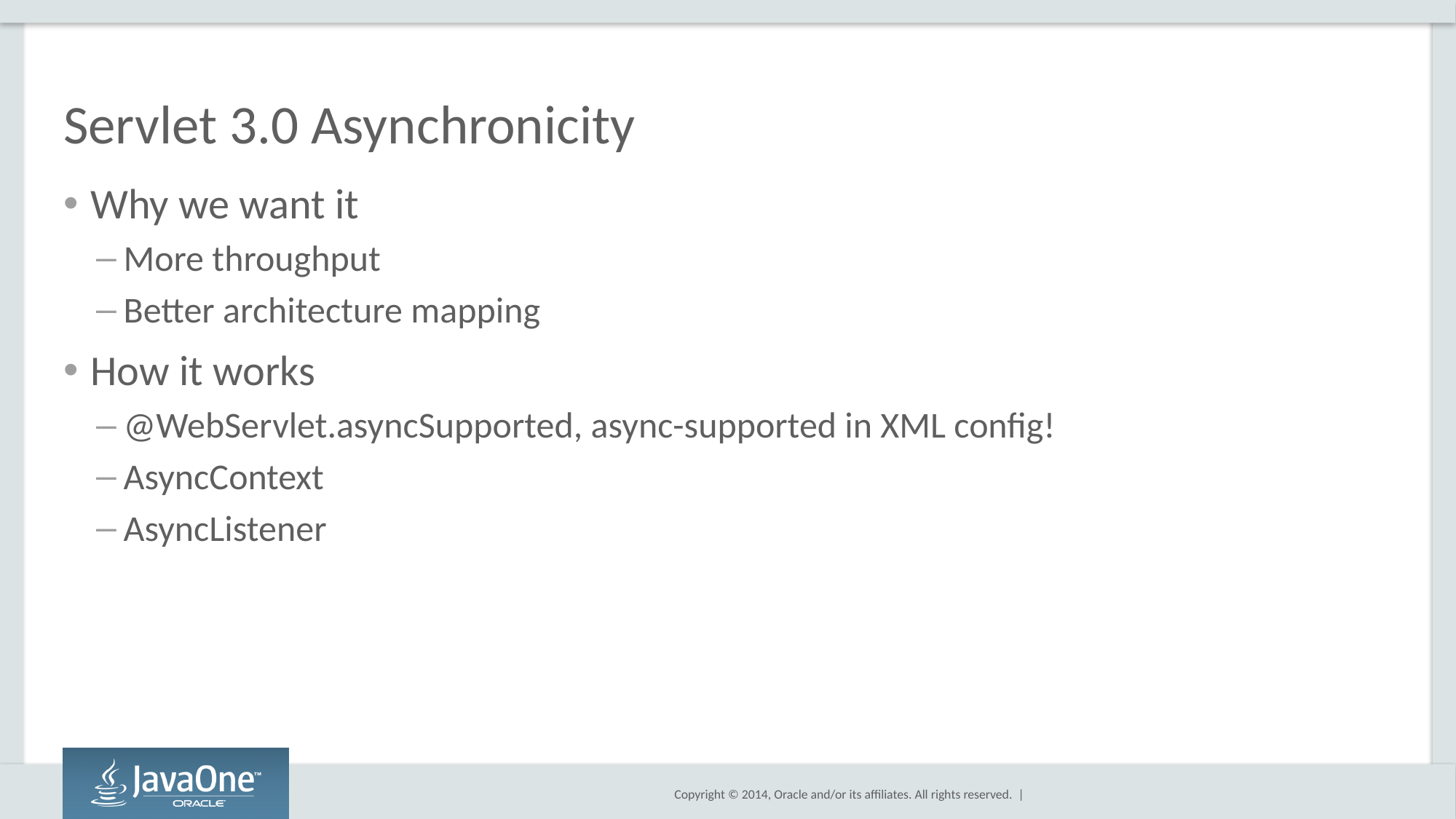

# Servlet 3.0 Asynchronicity
Why we want it
More throughput
Better architecture mapping
How it works
@WebServlet.asyncSupported, async-supported in XML config!
AsyncContext
AsyncListener